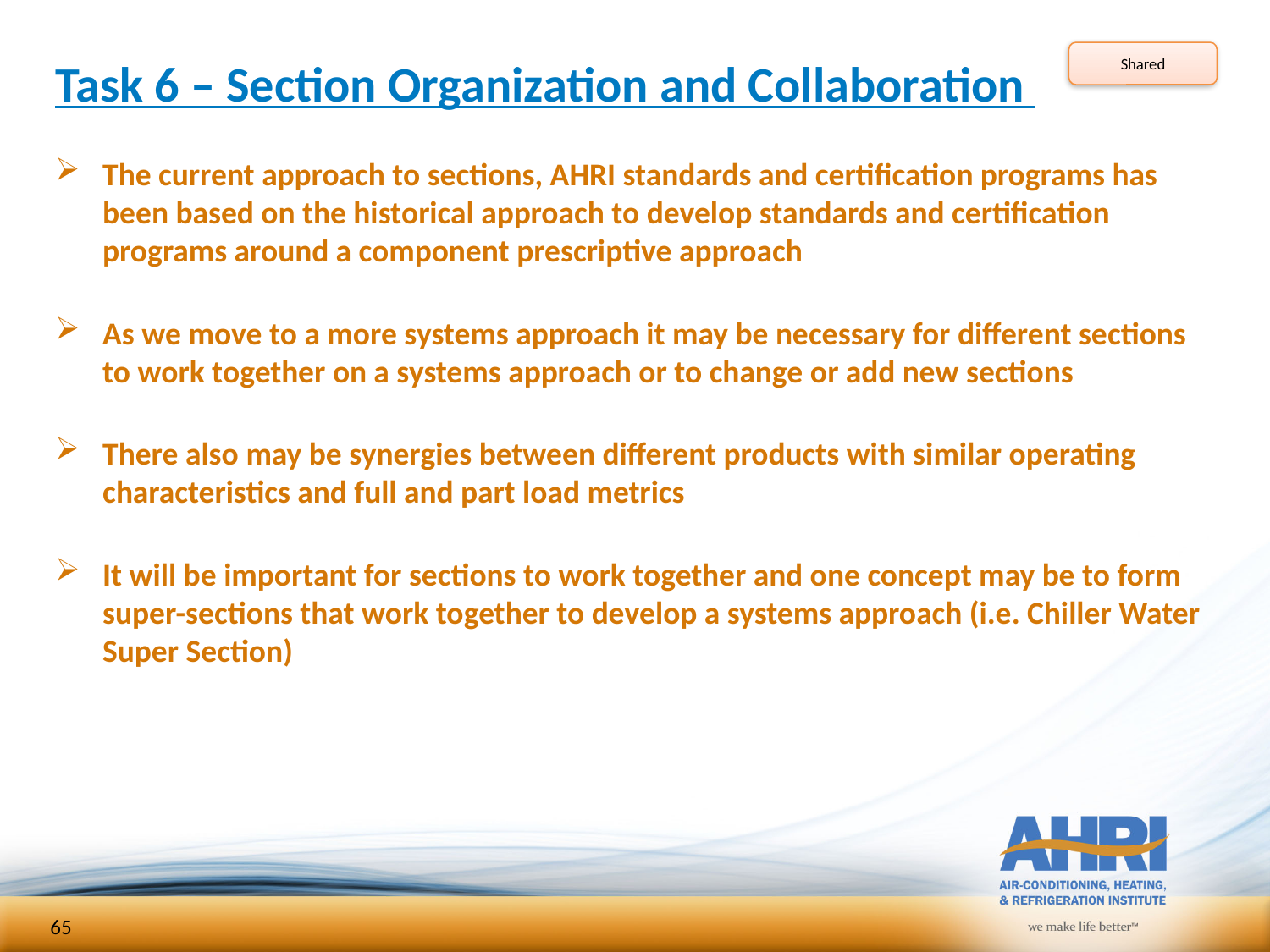

# Task 6 – Section Organization and Collaboration
Shared
The current approach to sections, AHRI standards and certification programs has been based on the historical approach to develop standards and certification programs around a component prescriptive approach
As we move to a more systems approach it may be necessary for different sections to work together on a systems approach or to change or add new sections
There also may be synergies between different products with similar operating characteristics and full and part load metrics
It will be important for sections to work together and one concept may be to form super-sections that work together to develop a systems approach (i.e. Chiller Water Super Section)
65